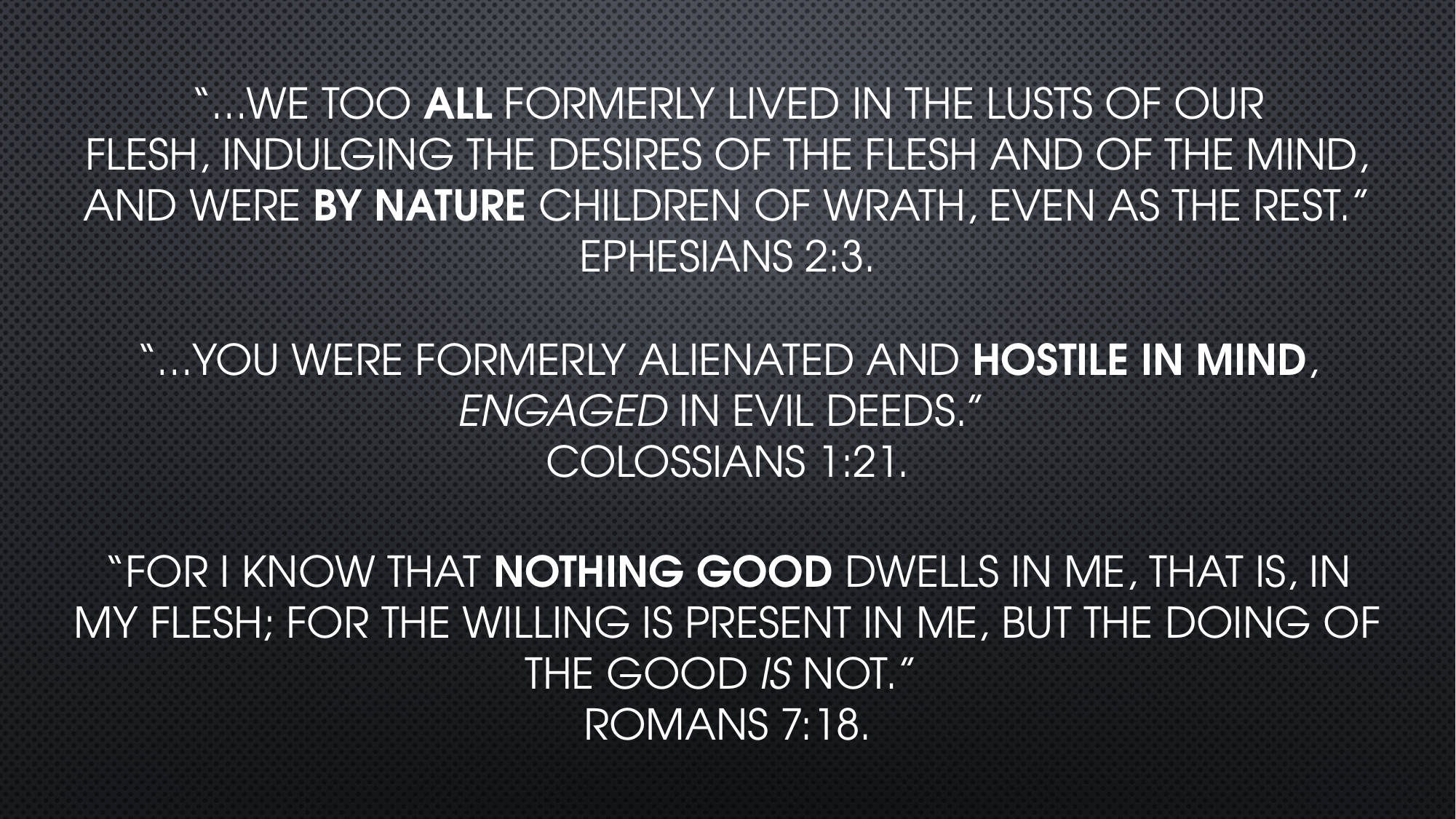

# “…we too all formerly lived in the lusts of our flesh, indulging the desires of the flesh and of the mind, and were by nature children of wrath, even as the rest.” Ephesians 2:3.
“…you were formerly alienated and hostile in mind, engaged in evil deeds.”
Colossians 1:21.
“For I know that nothing good dwells in me, that is, in my flesh; for the willing is present in me, but the doing of the good is not.”
Romans 7:18.